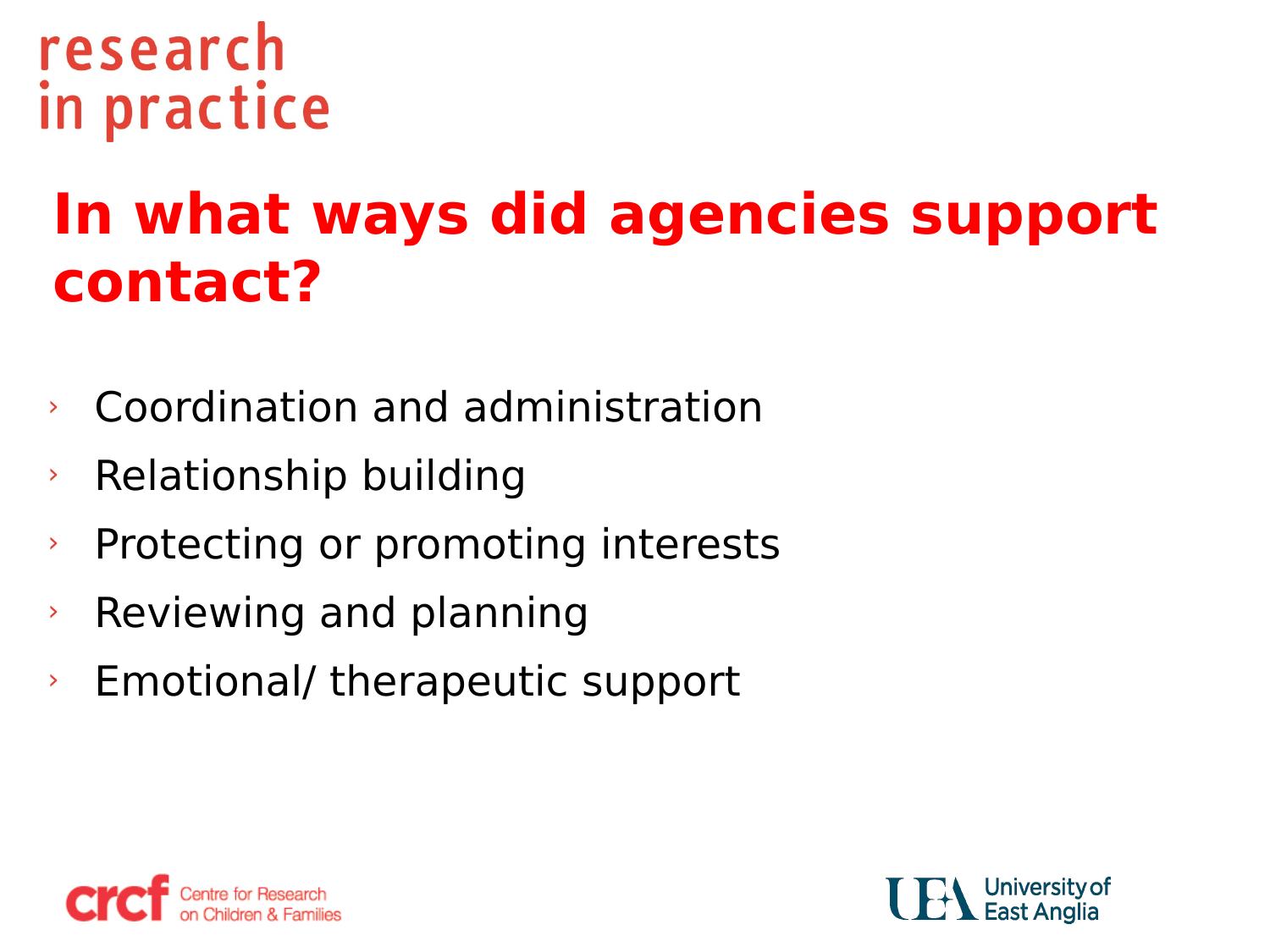

# In what ways did agencies support contact?

Coordination and administration
Relationship building
Protecting or promoting interests
Reviewing and planning
Emotional/ therapeutic support